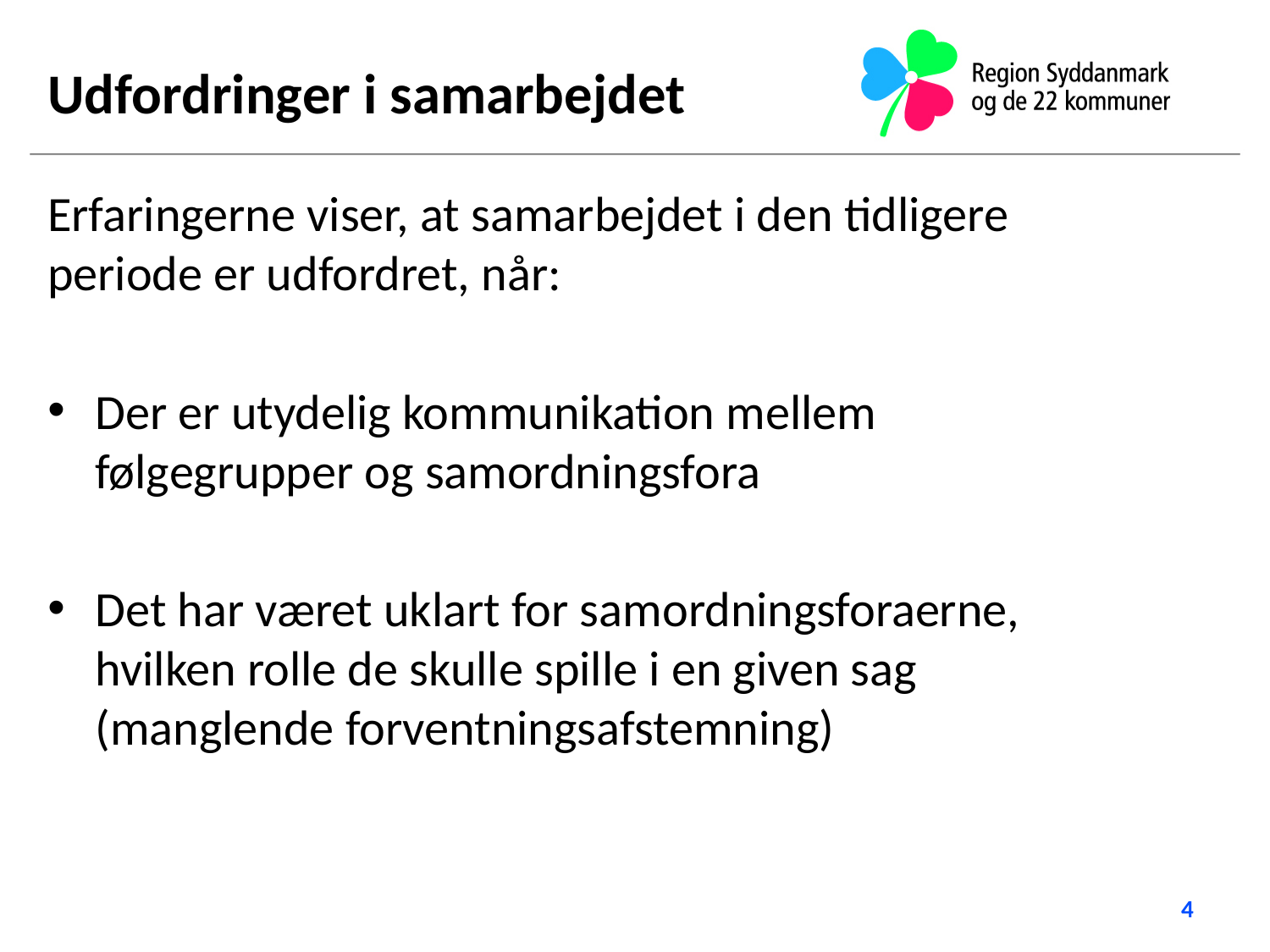

Udfordringer i samarbejdet
Erfaringerne viser, at samarbejdet i den tidligere periode er udfordret, når:

Der er utydelig kommunikation mellem følgegrupper og samordningsfora

Det har været uklart for samordningsforaerne, hvilken rolle de skulle spille i en given sag (manglende forventningsafstemning)

4